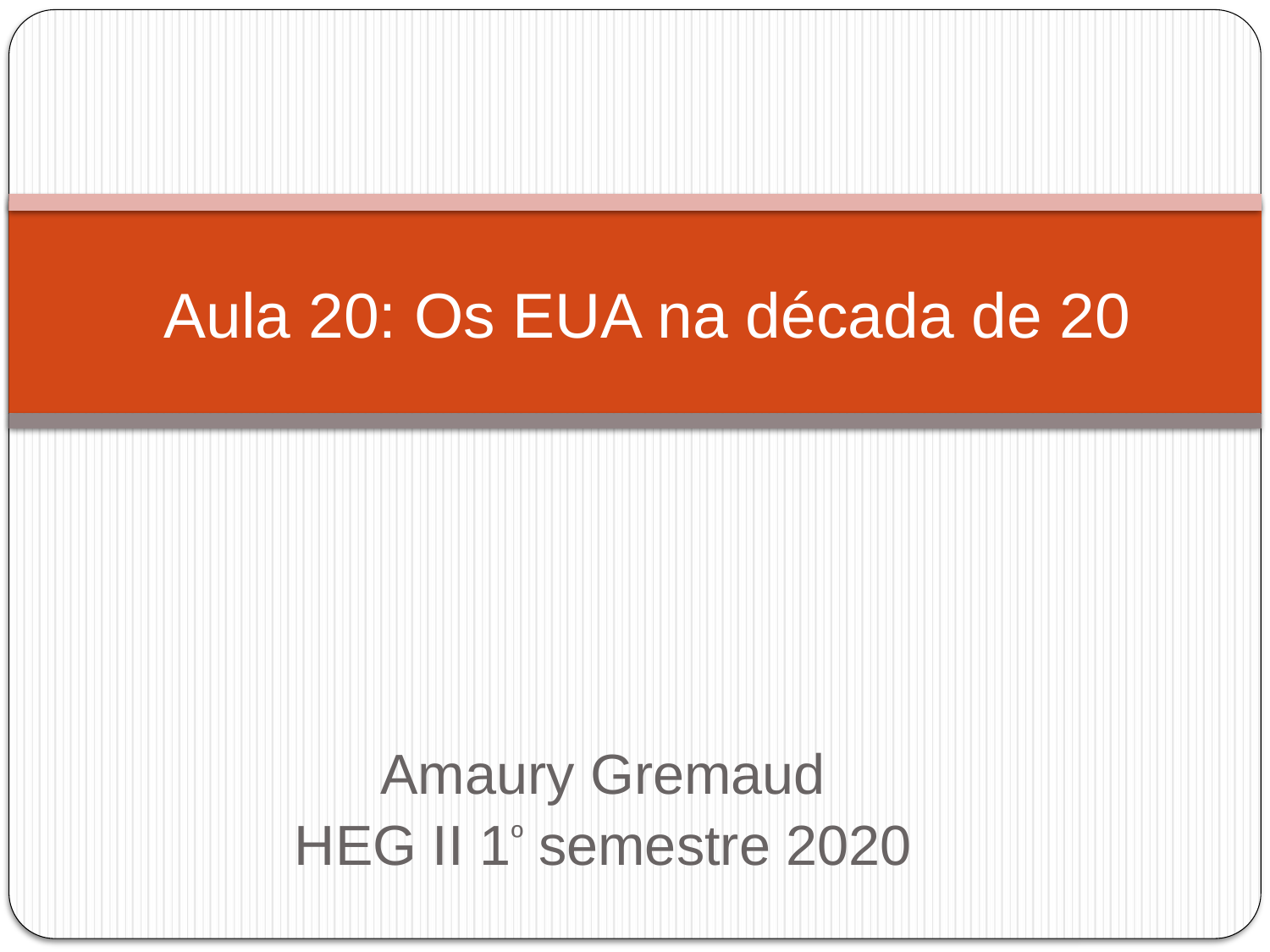

# Aula 20: Os EUA na década de 20

Amaury Gremaud
HEG II 1º semestre 2020